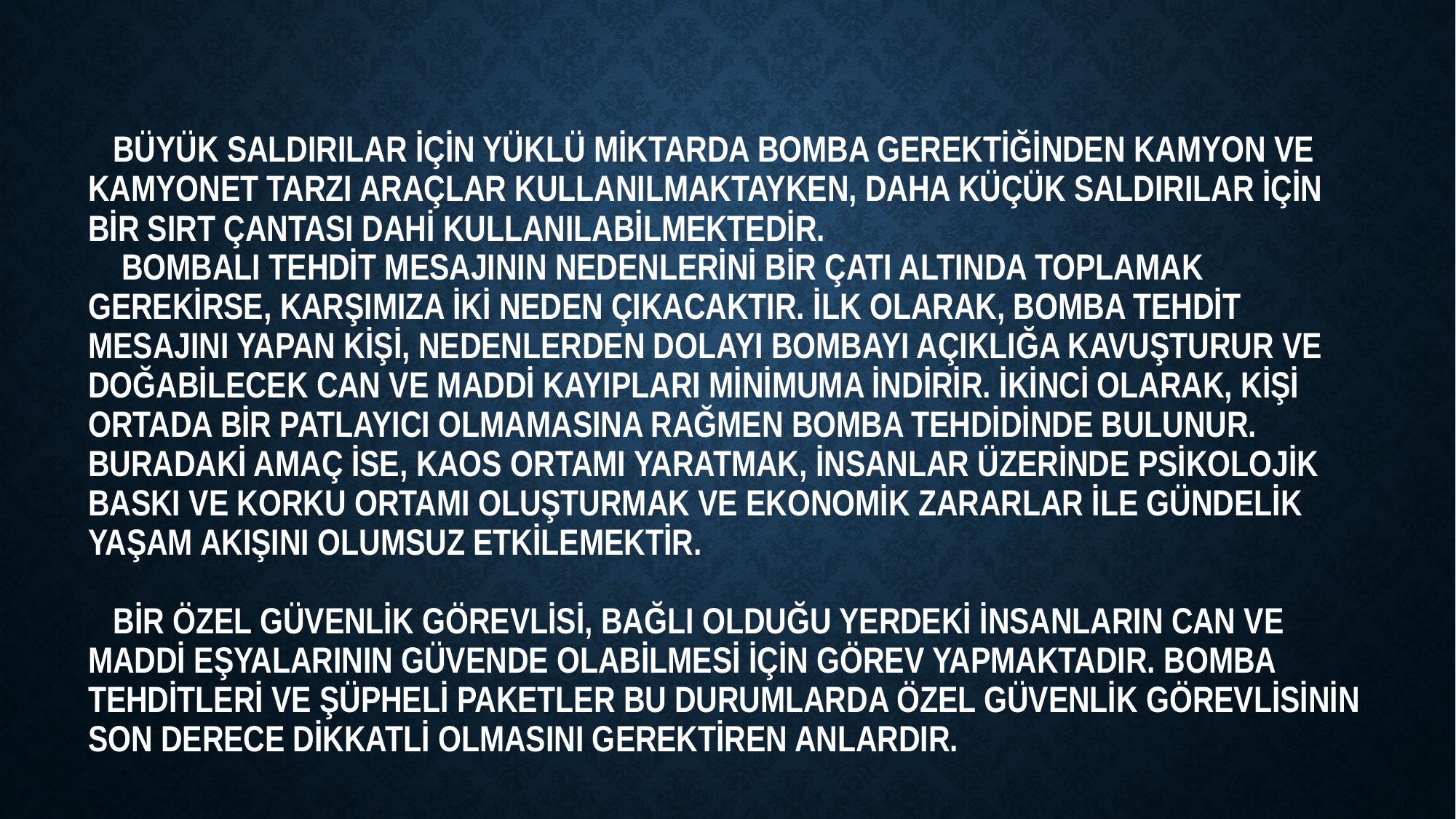

# Büyük saldırılar için yüklü miktarda bomba gerektiğinden kamyon ve kamyonet tarzı araçlar kullanılmaktayken, daha küçük saldırılar için bir sırt çantası dahi kullanılabilmektedir.       Bombalı tehdit mesajının nedenlerini bir çatı altında toplamak gerekirse, karşımıza iki neden çıkacaktır. İlk olarak, bomba tehdit mesajını yapan kişi, nedenlerden dolayı bombayı açıklığa kavuşturur ve doğabilecek can ve maddi kayıpları minimuma indirir. İkinci olarak, kişi ortada bir patlayıcı olmamasına rağmen bomba tehdidinde bulunur. Buradaki amaç ise, kaos ortamı yaratmak, insanlar üzerinde psikolojik baskı ve korku ortamı oluşturmak ve ekonomik zararlar ile gündelik yaşam akışını olumsuz etkilemektir.       Bir özel güvenlik görevlisi, bağlı olduğu yerdeki insanların can ve maddi eşyalarının güvende olabilmesi için görev yapmaktadır. Bomba tehditleri ve şüpheli paketler bu durumlarda özel güvenlik görevlisinin son derece dikkatli olmasını gerektiren anlardır.